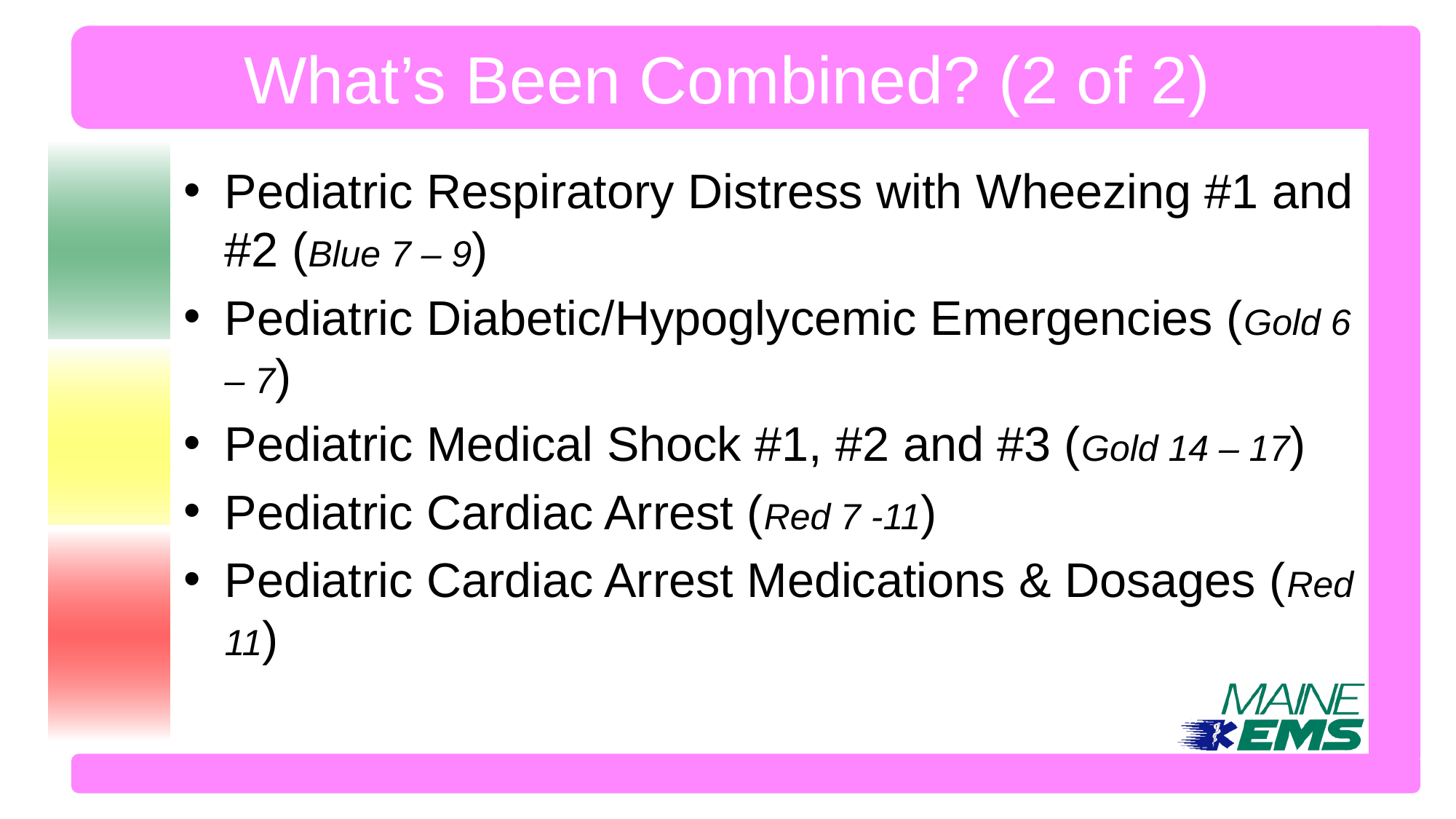

# What’s Been Combined? (2 of 2)
Pediatric Respiratory Distress with Wheezing #1 and #2 (Blue 7 – 9)
Pediatric Diabetic/Hypoglycemic Emergencies (Gold 6 – 7)
Pediatric Medical Shock #1, #2 and #3 (Gold 14 – 17)
Pediatric Cardiac Arrest (Red 7 -11)
Pediatric Cardiac Arrest Medications & Dosages (Red 11)